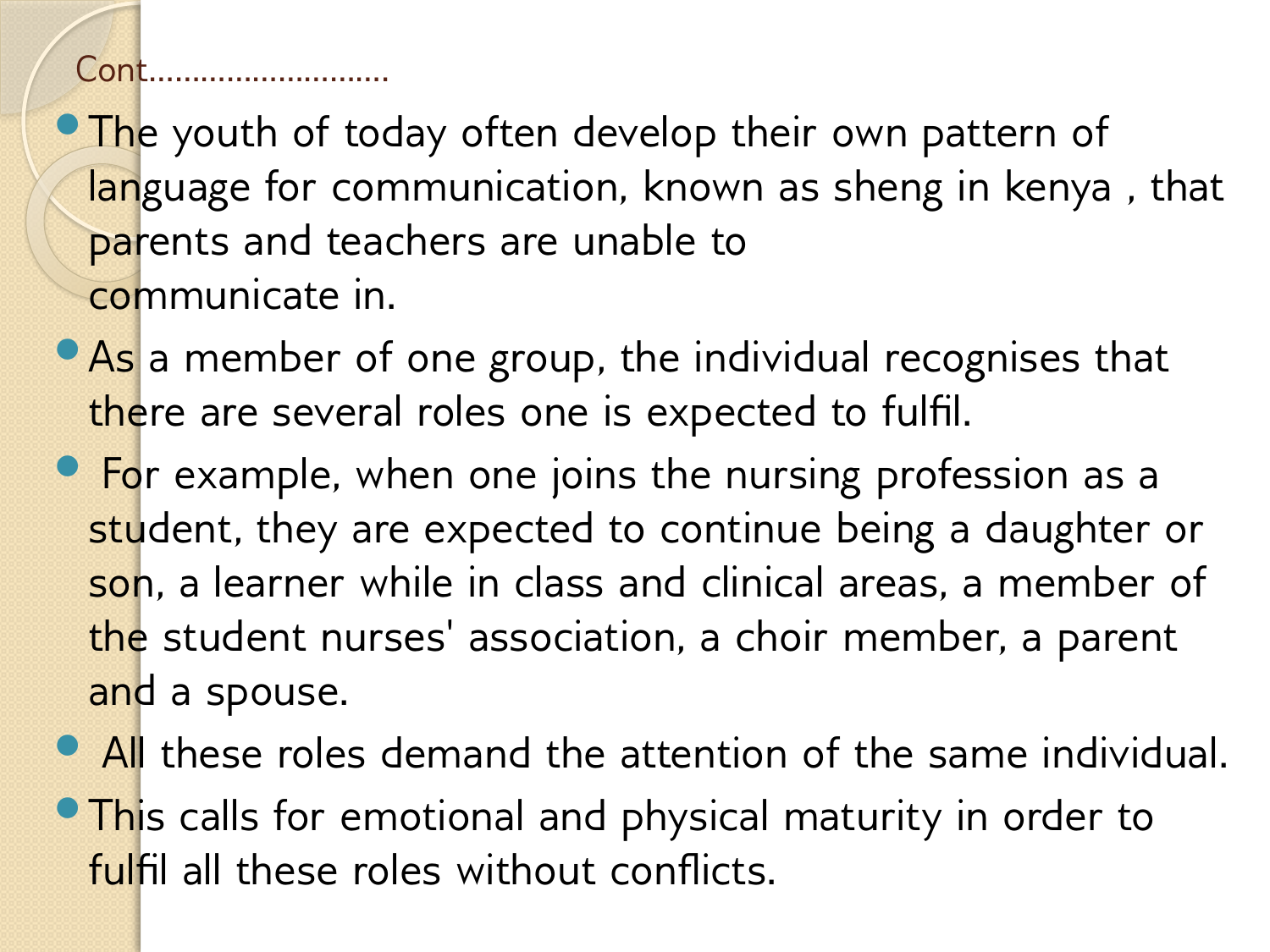

# Cont……………………….
The youth of today often develop their own pattern of language for communication, known as sheng in kenya , that parents and teachers are unable to
communicate in.
As a member of one group, the individual recognises that there are several roles one is expected to fulfil.
 For example, when one joins the nursing profession as a student, they are expected to continue being a daughter or son, a learner while in class and clinical areas, a member of the student nurses' association, a choir member, a parent and a spouse.
 All these roles demand the attention of the same individual.
This calls for emotional and physical maturity in order to fulfil all these roles without conflicts.